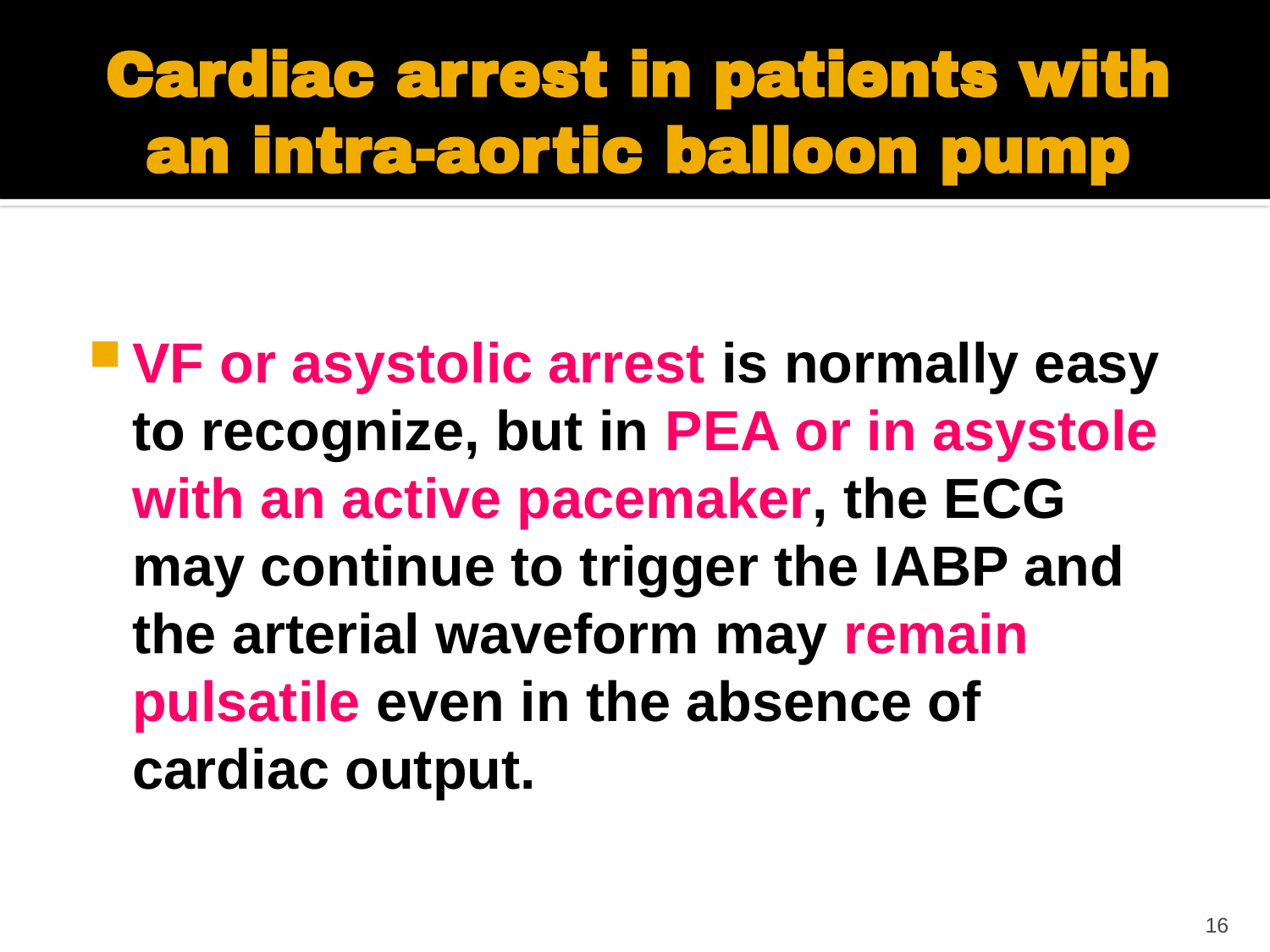

# Cardiac arrest in patients with an intra-aortic balloon pump

VF or asystolic arrest is normally easy to recognize, but in PEA or in asystole with an active pacemaker, the ECG may continue to trigger the IABP and the arterial waveform may remain pulsatile even in the absence of cardiac output.
16